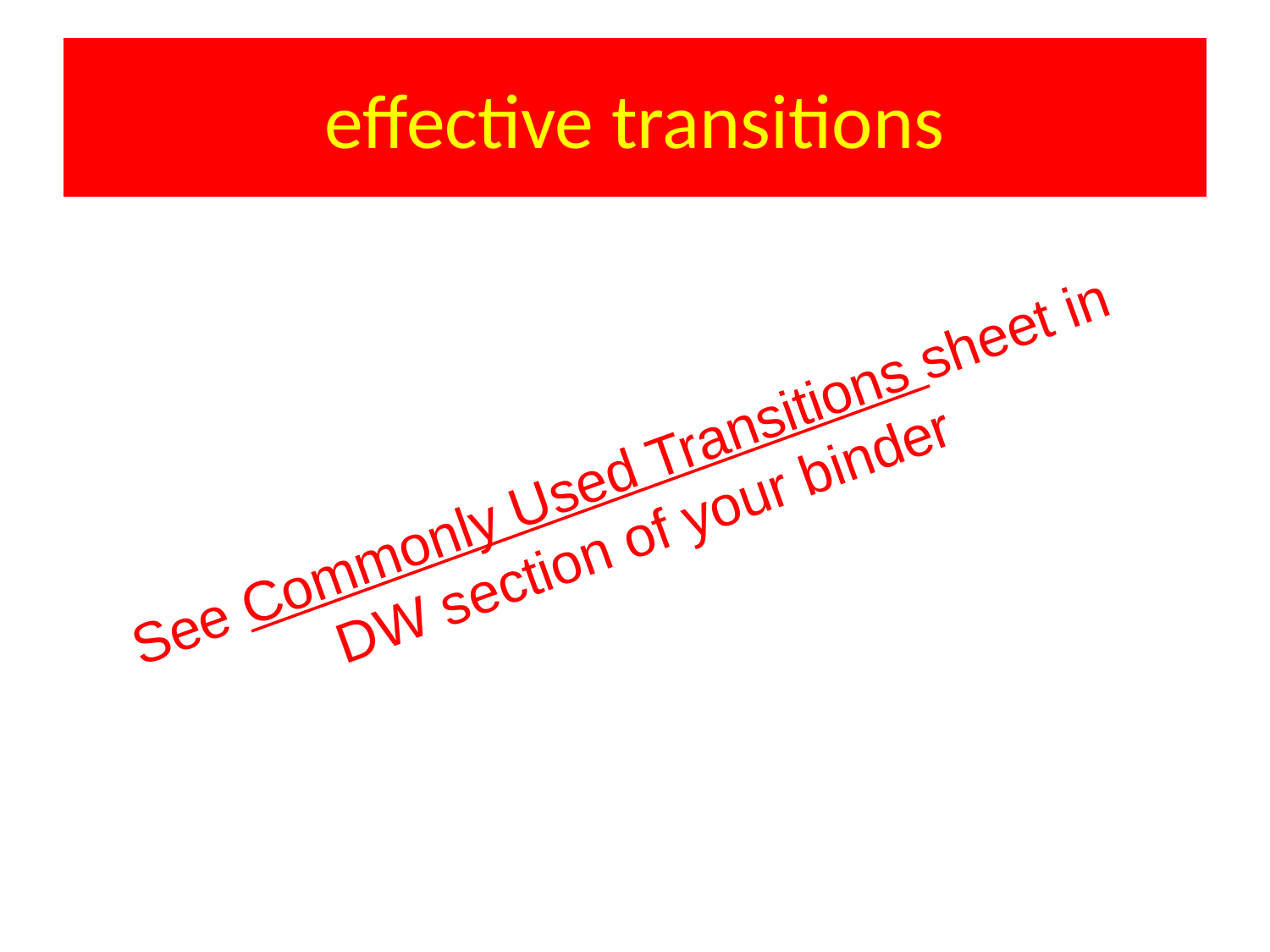

# effective transitions
See Commonly Used Transitions sheet in DW section of your binder